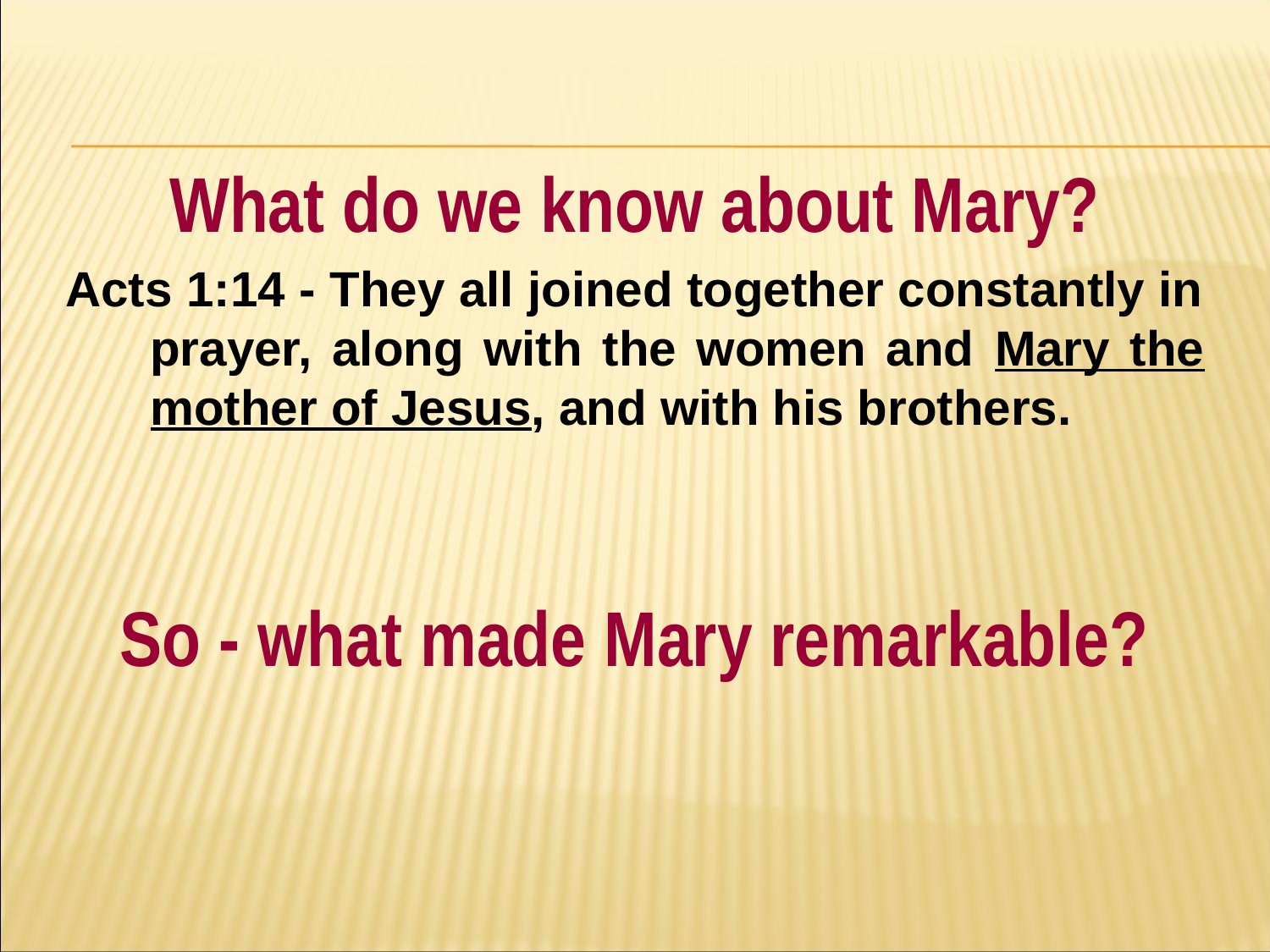

#
What do we know about Mary?
Acts 1:14 - They all joined together constantly in prayer, along with the women and Mary the mother of Jesus, and with his brothers.

So - what made Mary remarkable?